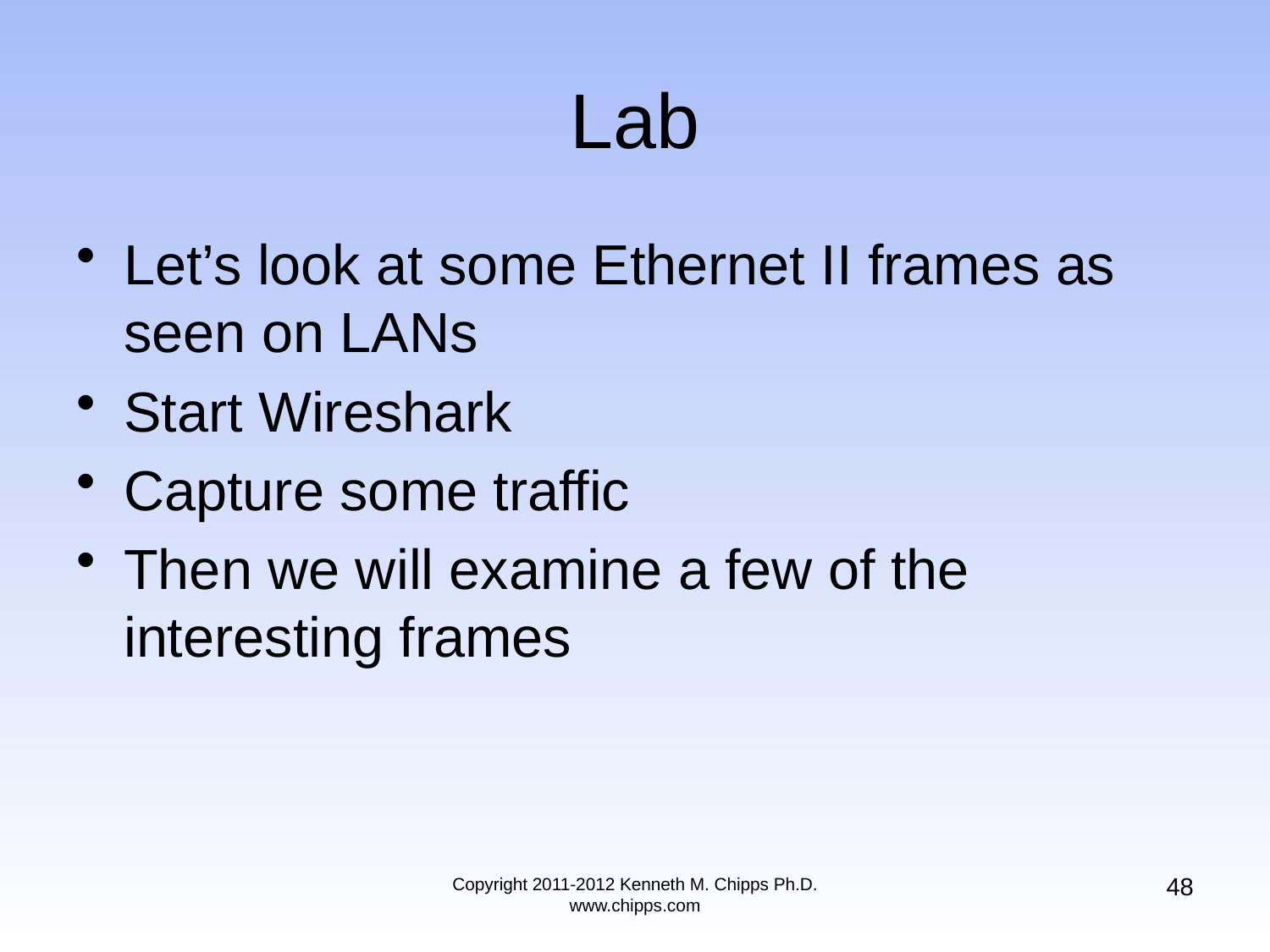

# Lab
Let’s look at some Ethernet II frames as seen on LANs
Start Wireshark
Capture some traffic
Then we will examine a few of the interesting frames
48
Copyright 2011-2012 Kenneth M. Chipps Ph.D. www.chipps.com